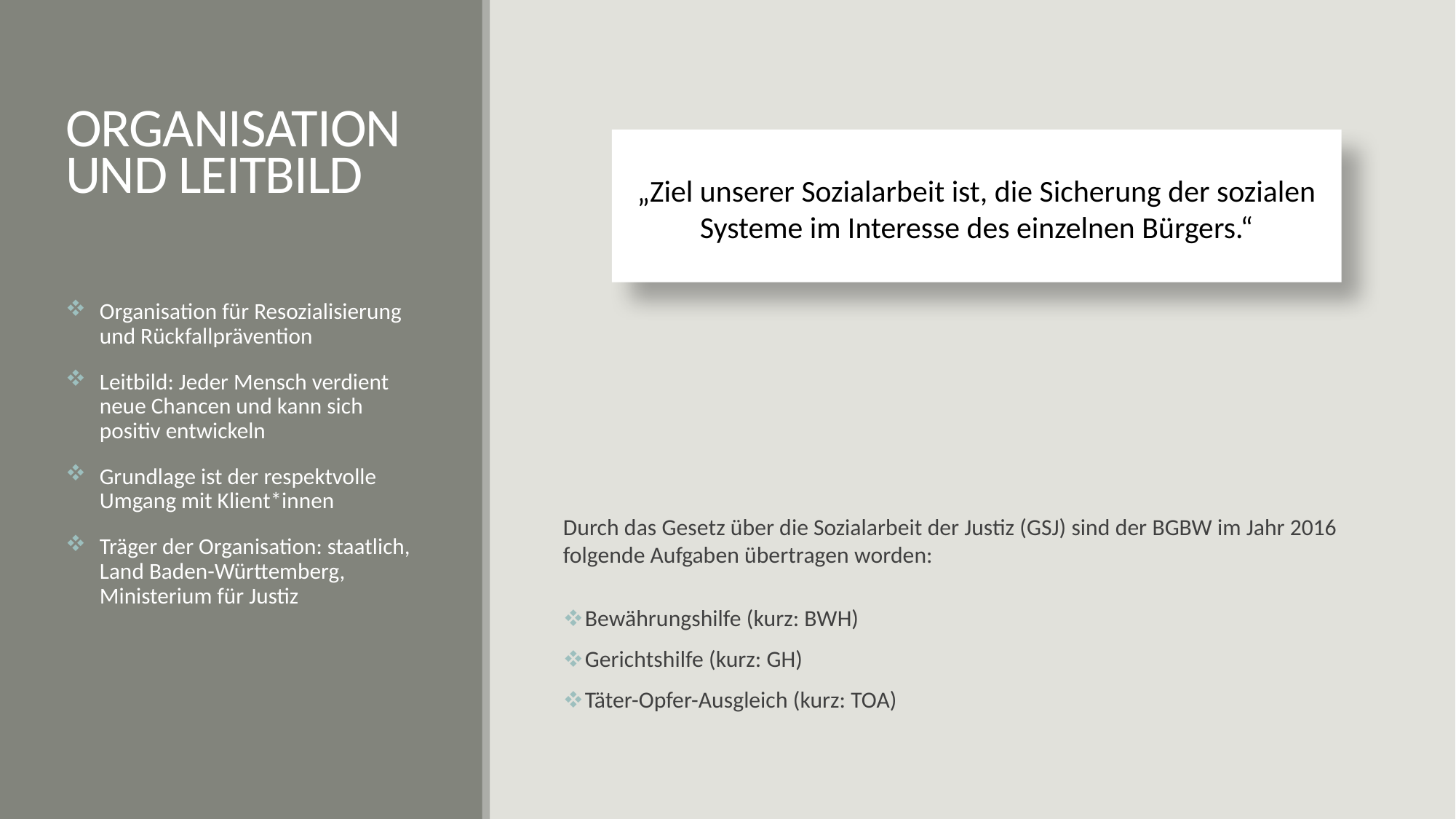

# ORGANISATION UND LEITBILD

„Ziel unserer Sozialarbeit ist, die Sicherung der sozialen Systeme im Interesse des einzelnen Bürgers.“

Organisation für Resozialisierung und Rückfallprävention
Leitbild: Jeder Mensch verdient neue Chancen und kann sich positiv entwickeln
Grundlage ist der respektvolle Umgang mit Klient*innen
Träger der Organisation: staatlich, Land Baden-Württemberg, Ministerium für Justiz

Durch das Gesetz über die Sozialarbeit der Justiz (GSJ) sind der BGBW im Jahr 2016 folgende Aufgaben übertragen worden:

 Bewährungshilfe (kurz: BWH)
 Gerichtshilfe (kurz: GH)
 Täter-Opfer-Ausgleich (kurz: TOA)